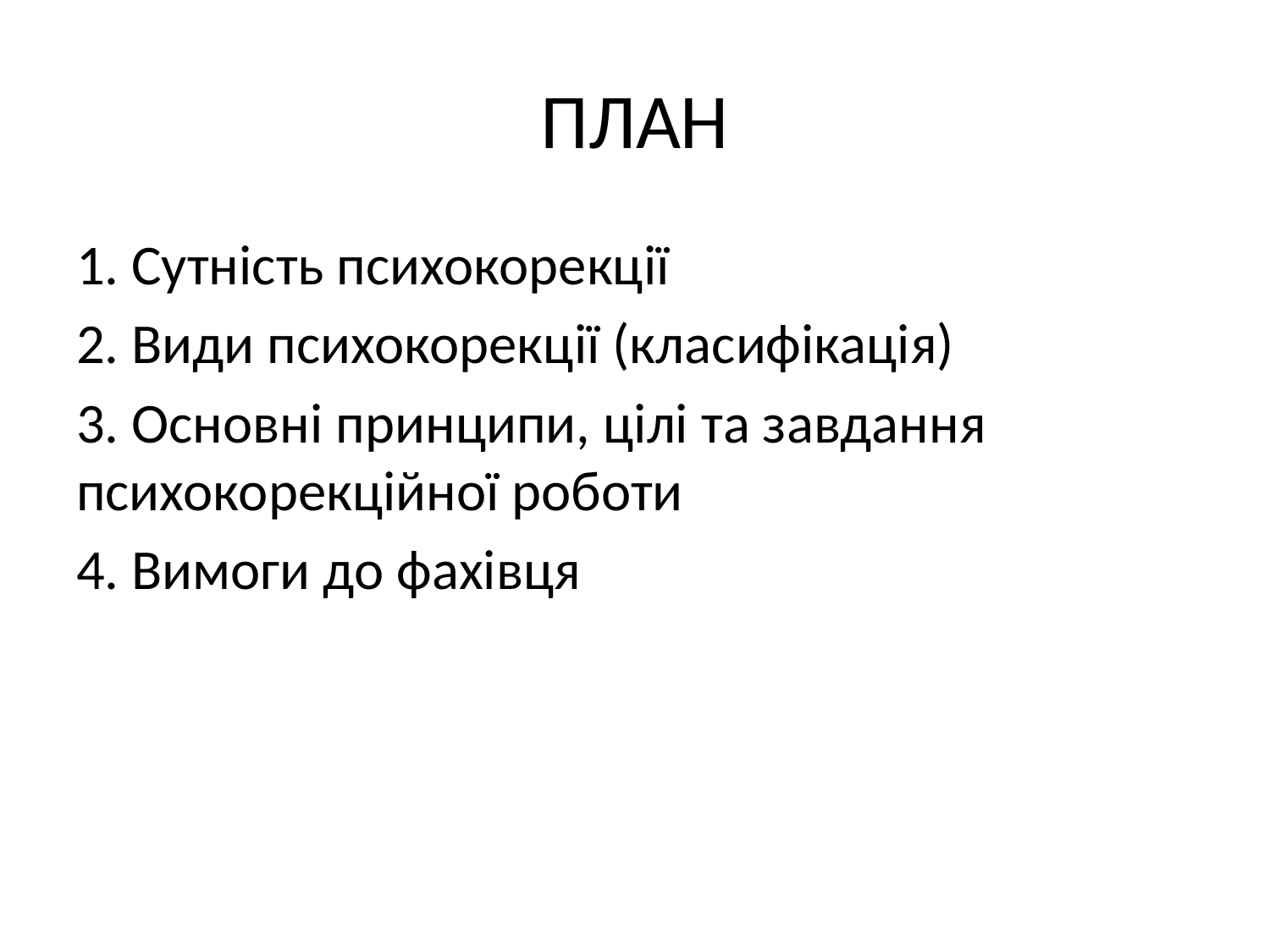

# ПЛАН
1. Сутність психокорекції
2. Види психокорекції (класифікація)
3. Основні принципи, цілі та завдання психокорекційної роботи
4. Вимоги до фахівця